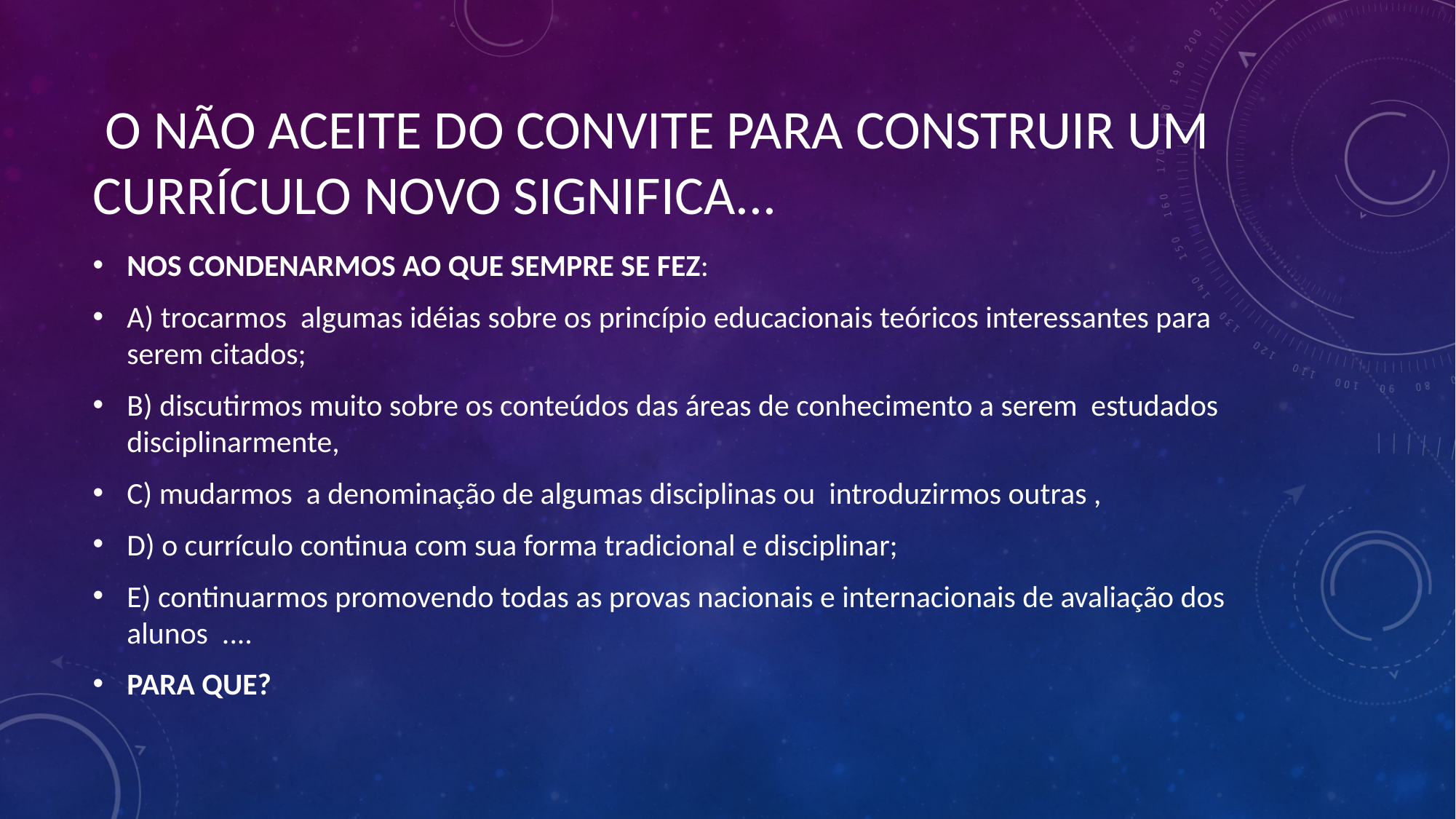

# O NÃO ACEITE DO CONVITE PARA CONSTRUIR UM CURRÍCULO NOVO SIGNIFICA...
NOS CONDENARMOS AO QUE SEMPRE SE FEZ:
A) trocarmos  algumas idéias sobre os princípio educacionais teóricos interessantes para  serem citados;
B) discutirmos muito sobre os conteúdos das áreas de conhecimento a serem  estudados  disciplinarmente,
C) mudarmos  a denominação de algumas disciplinas ou  introduzirmos outras ,
D) o currículo continua com sua forma tradicional e disciplinar;
E) continuarmos promovendo todas as provas nacionais e internacionais de avaliação dos alunos  ....
PARA QUE?